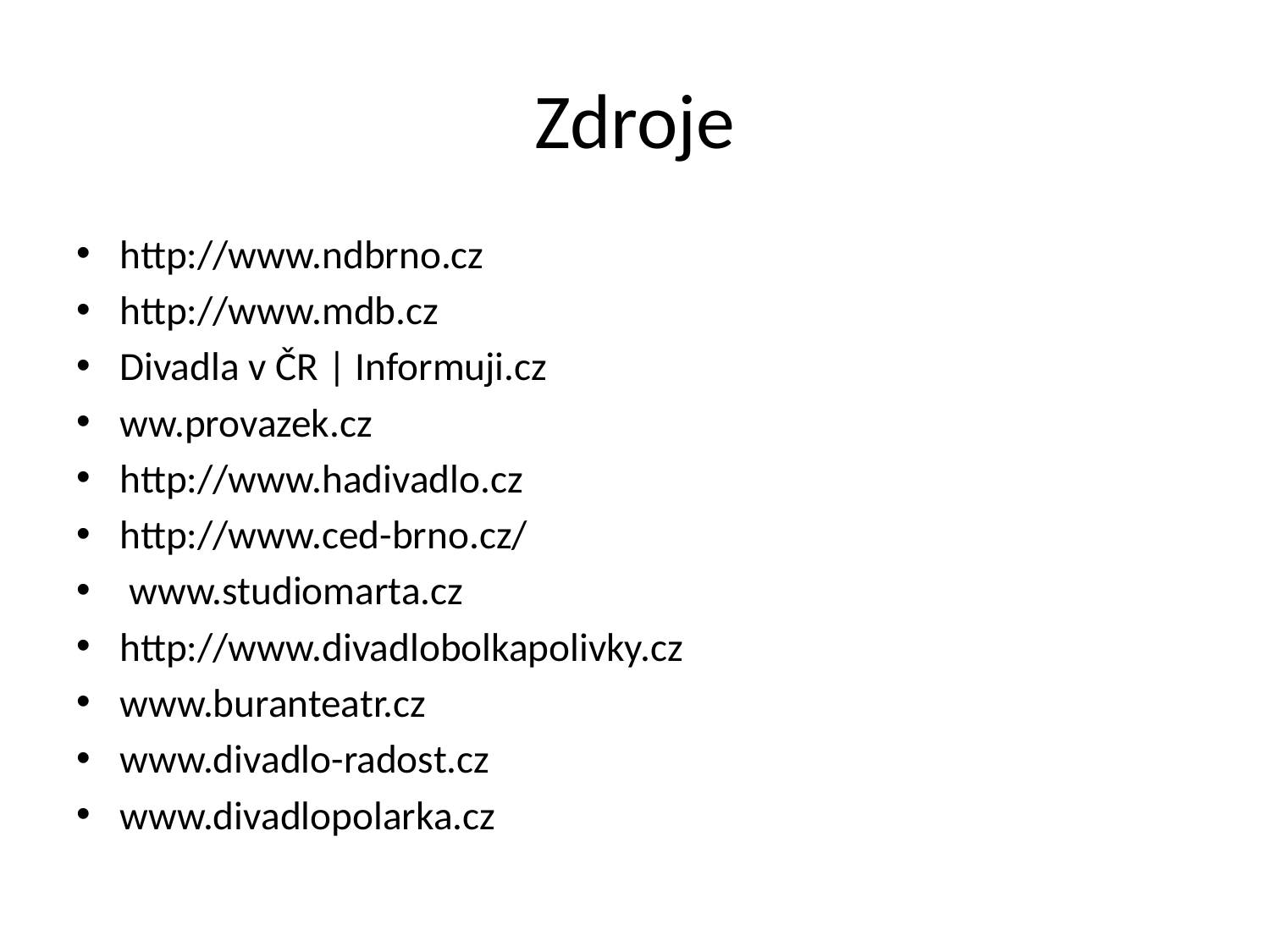

# Zdroje
http://www.ndbrno.cz
http://www.mdb.cz
Divadla v ČR | Informuji.cz
ww.provazek.cz
http://www.hadivadlo.cz
http://www.ced-brno.cz/
 www.studiomarta.cz
http://www.divadlobolkapolivky.cz
www.buranteatr.cz
www.divadlo-radost.cz
www.divadlopolarka.cz